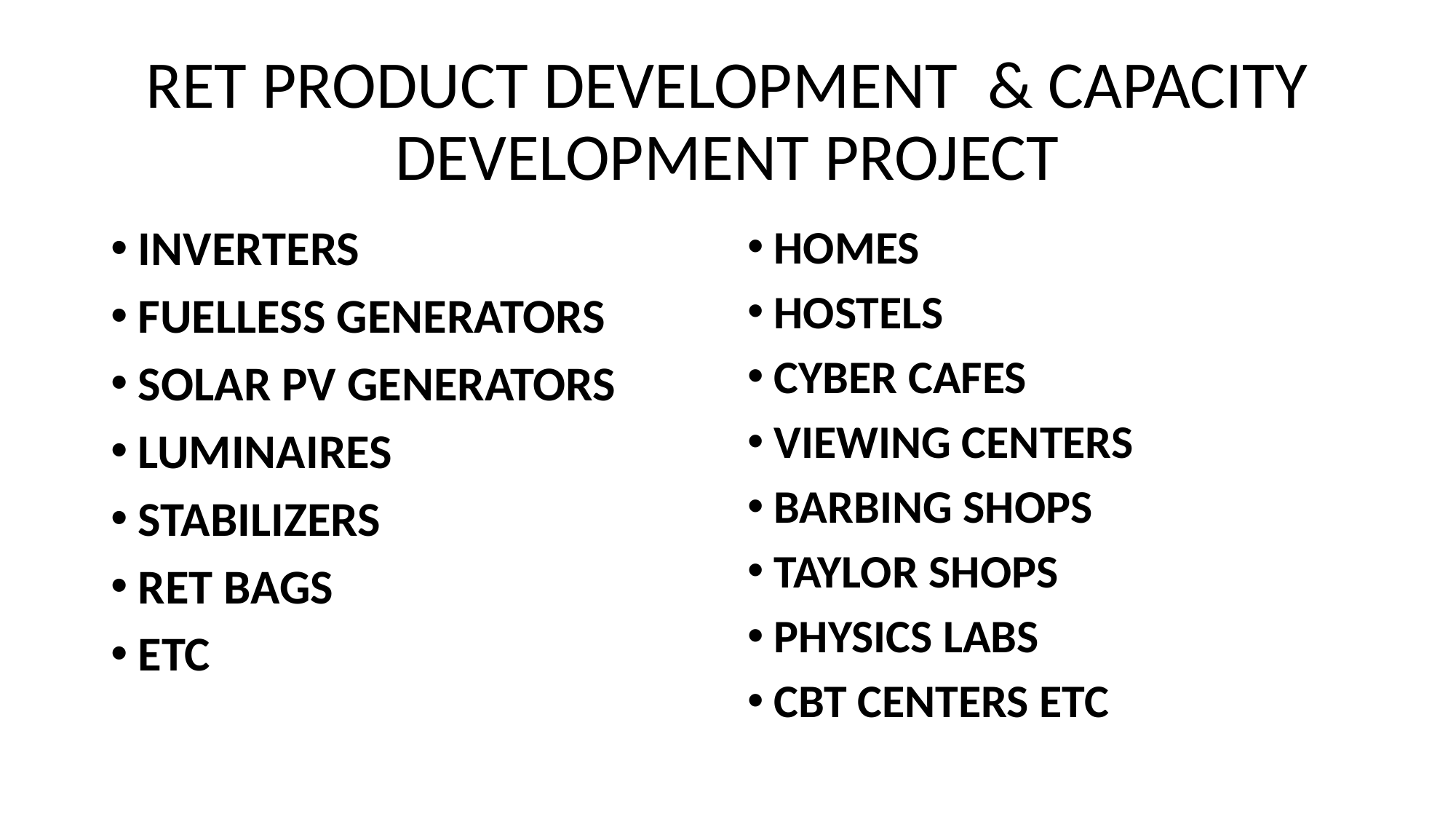

# RET PRODUCT DEVELOPMENT  & CAPACITY DEVELOPMENT PROJECT
INVERTERS
FUELLESS GENERATORS
SOLAR PV GENERATORS
LUMINAIRES
STABILIZERS
RET BAGS
ETC
HOMES
HOSTELS
CYBER CAFES
VIEWING CENTERS
BARBING SHOPS
TAYLOR SHOPS
PHYSICS LABS
CBT CENTERS ETC